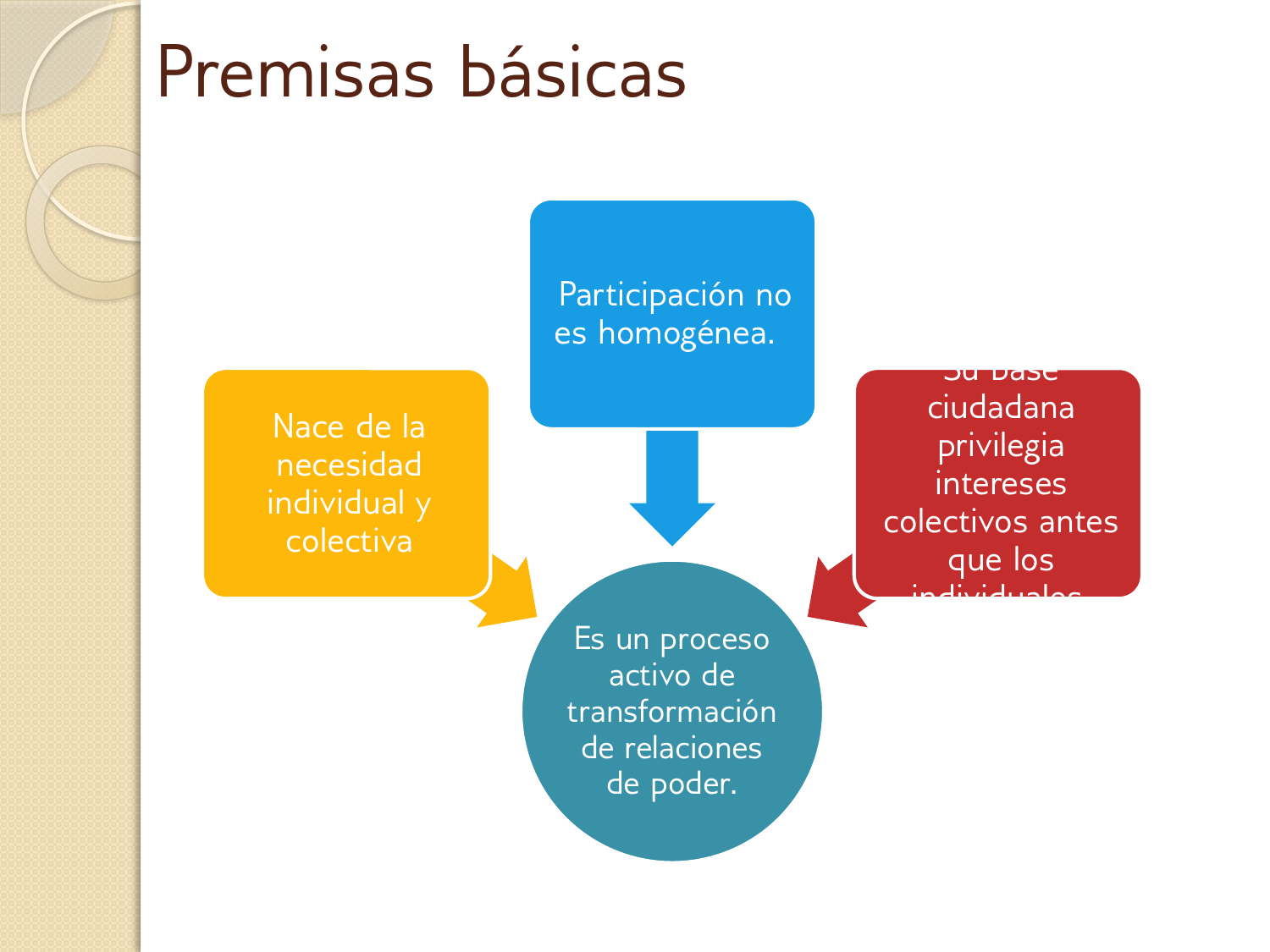

# Premisas básicas
Es un proceso activo de transformación de relaciones de poder.
Nace de la necesidad individual y colectiva
Participación no es homogénea.
Su base ciudadana privilegia intereses colectivos antes que los individuales.